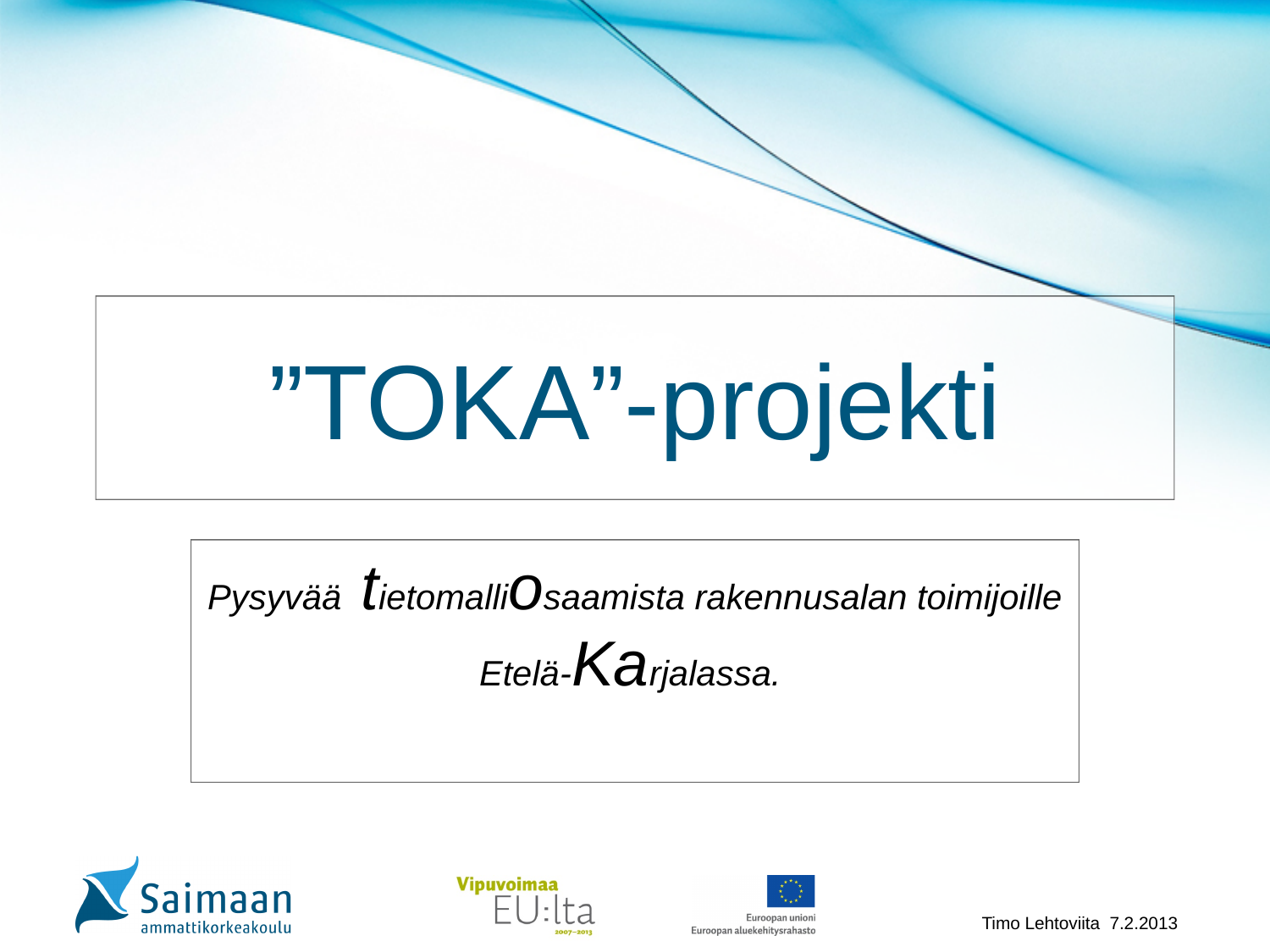

# ”TOKA”-projekti
Pysyvää  tietomalliosaamista rakennusalan toimijoille Etelä-Karjalassa.